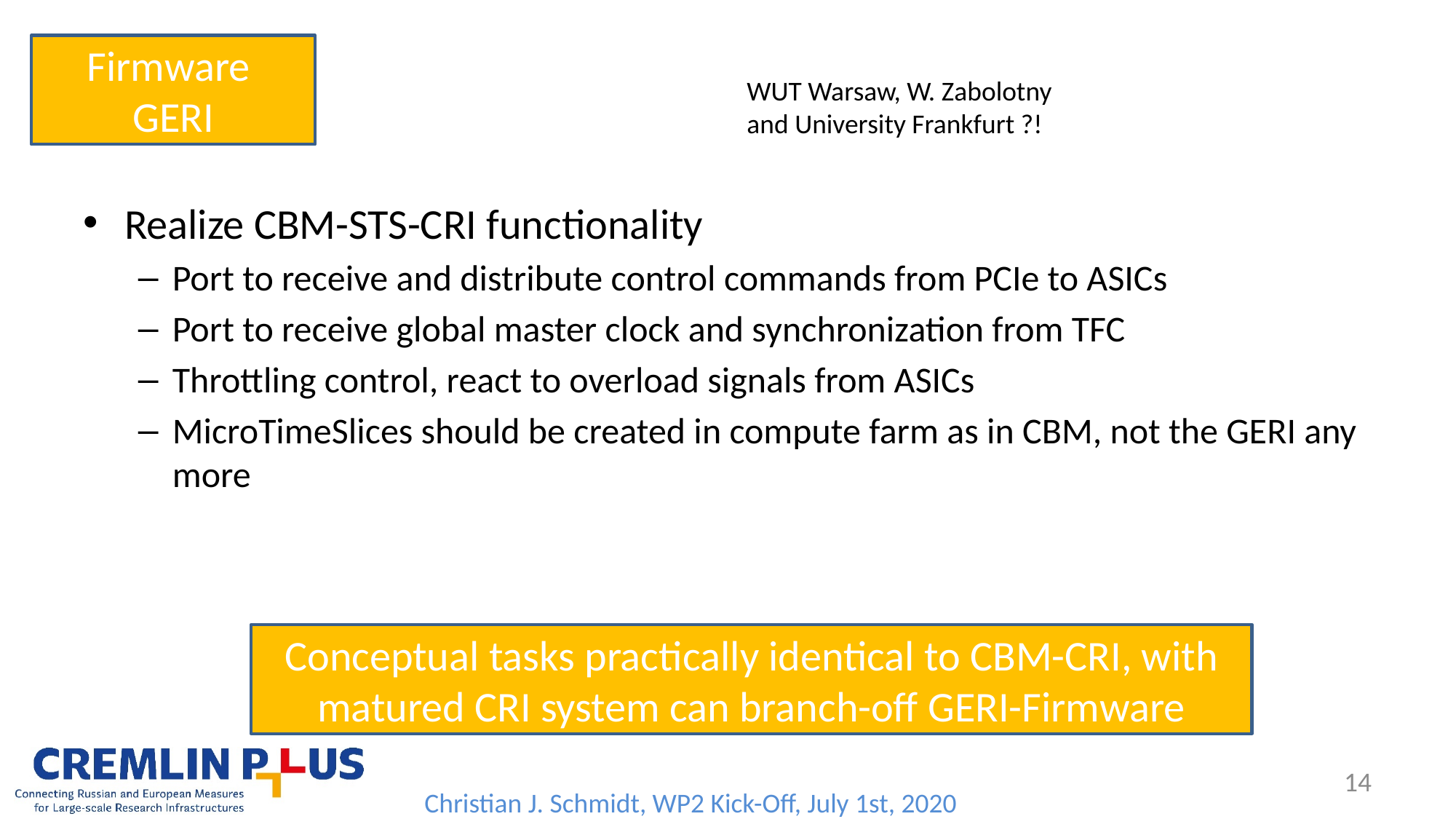

Firmware
GERI
WUT Warsaw, W. Zabolotny
and University Frankfurt ?!
Realize CBM-STS-CRI functionality
Port to receive and distribute control commands from PCIe to ASICs
Port to receive global master clock and synchronization from TFC
Throttling control, react to overload signals from ASICs
MicroTimeSlices should be created in compute farm as in CBM, not the GERI any more

Conceptual tasks practically identical to CBM-CRI, with matured CRI system can branch-off GERI-Firmware
14
Christian J. Schmidt, WP2 Kick-Off, July 1st, 2020